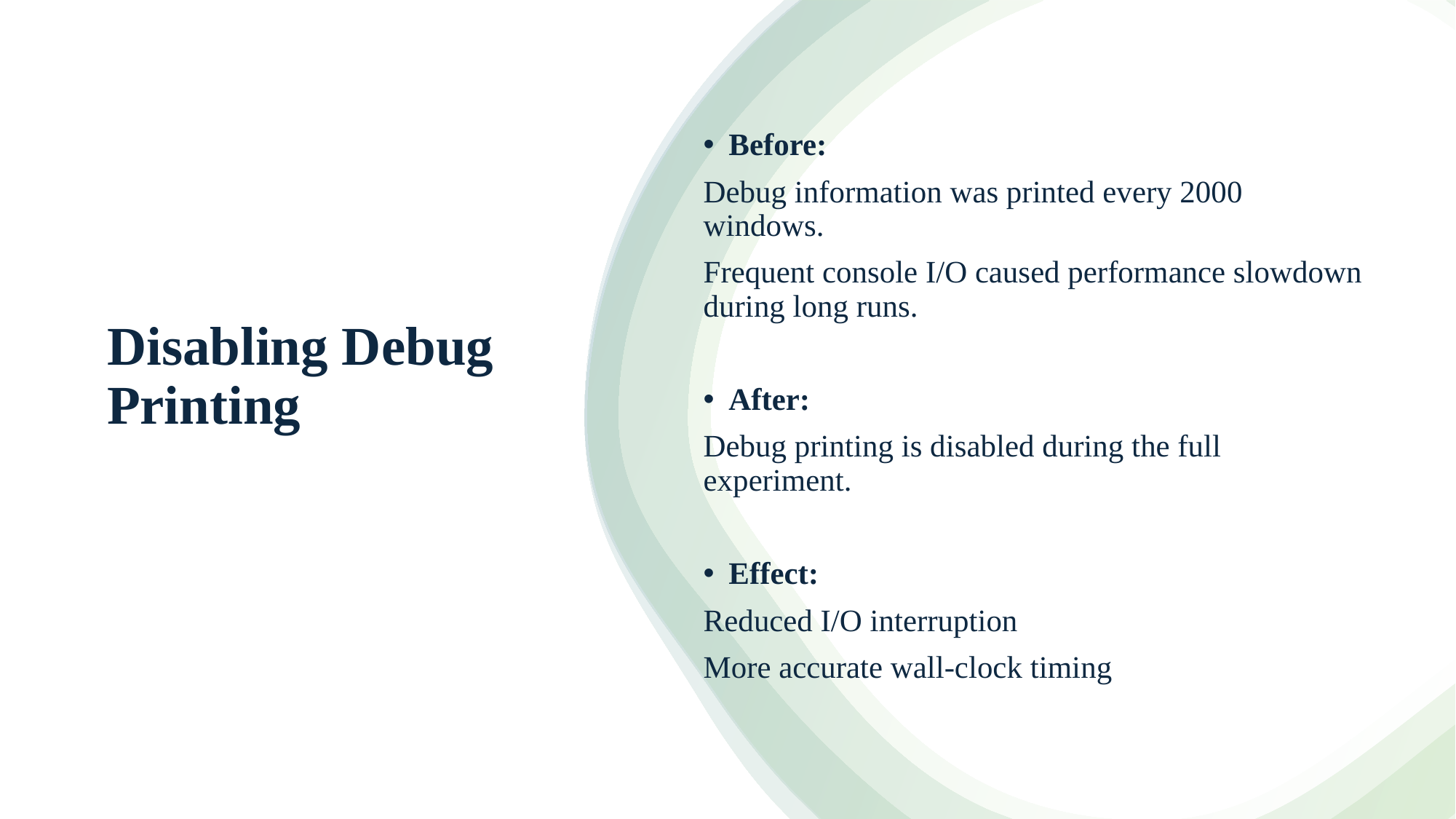

Before:
Debug information was printed every 2000 windows.
Frequent console I/O caused performance slowdown during long runs.

After:
Debug printing is disabled during the full experiment.

Effect:
Reduced I/O interruption
More accurate wall-clock timing

# Disabling Debug Printing